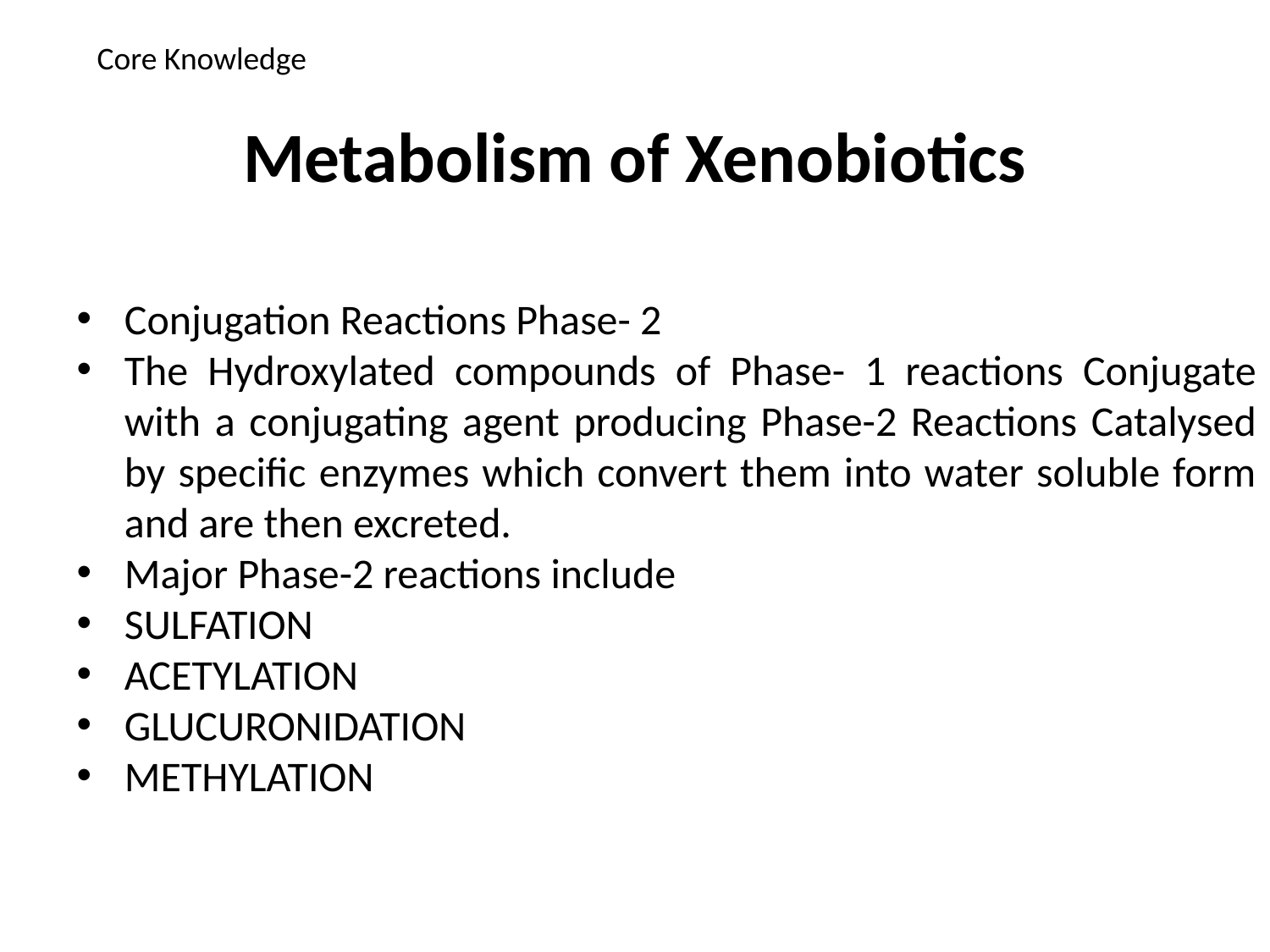

Core Knowledge
Metabolism of Xenobiotics
Conjugation Reactions Phase- 2
The Hydroxylated compounds of Phase- 1 reactions Conjugate with a conjugating agent producing Phase-2 Reactions Catalysed by specific enzymes which convert them into water soluble form and are then excreted.
Major Phase-2 reactions include
SULFATION
ACETYLATION
GLUCURONIDATION
METHYLATION